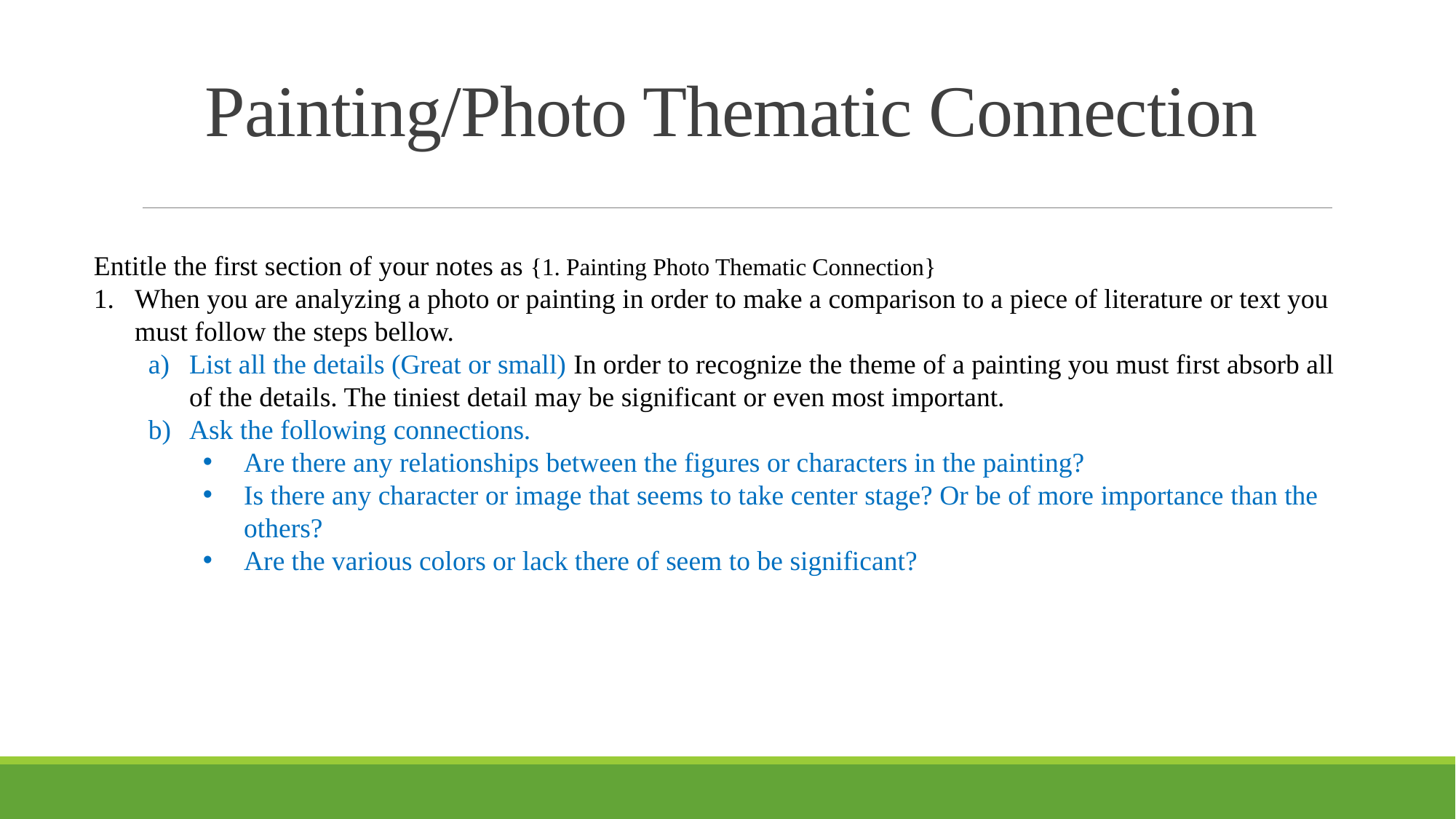

# Painting/Photo Thematic Connection
Entitle the first section of your notes as {1. Painting Photo Thematic Connection}
When you are analyzing a photo or painting in order to make a comparison to a piece of literature or text you must follow the steps bellow.
List all the details (Great or small) In order to recognize the theme of a painting you must first absorb all of the details. The tiniest detail may be significant or even most important.
Ask the following connections.
Are there any relationships between the figures or characters in the painting?
Is there any character or image that seems to take center stage? Or be of more importance than the others?
Are the various colors or lack there of seem to be significant?